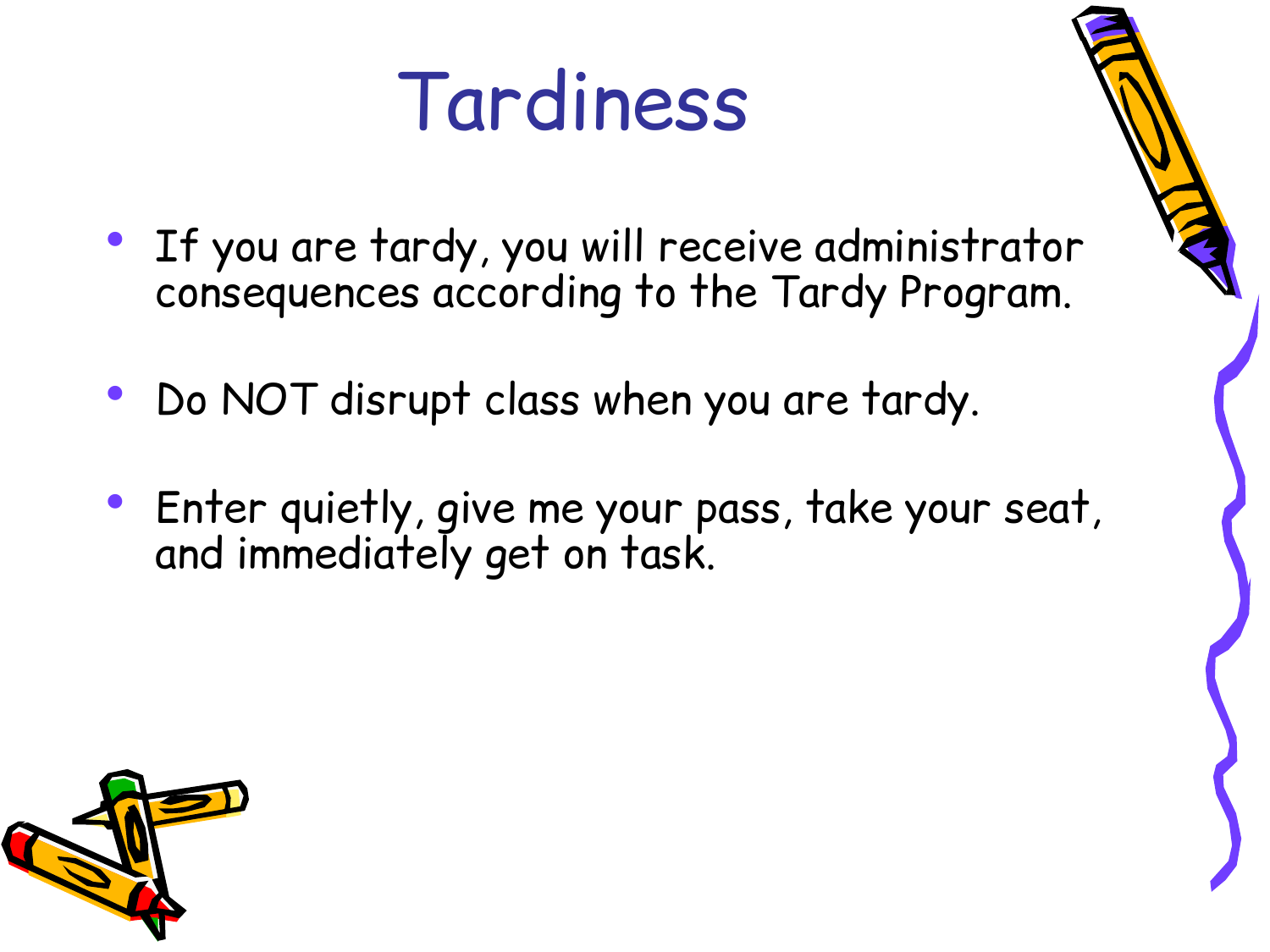

# Tardiness

If you are tardy, you will receive administrator consequences according to the Tardy Program.

Do NOT disrupt class when you are tardy.

Enter quietly, give me your pass, take your seat, and immediately get on task.